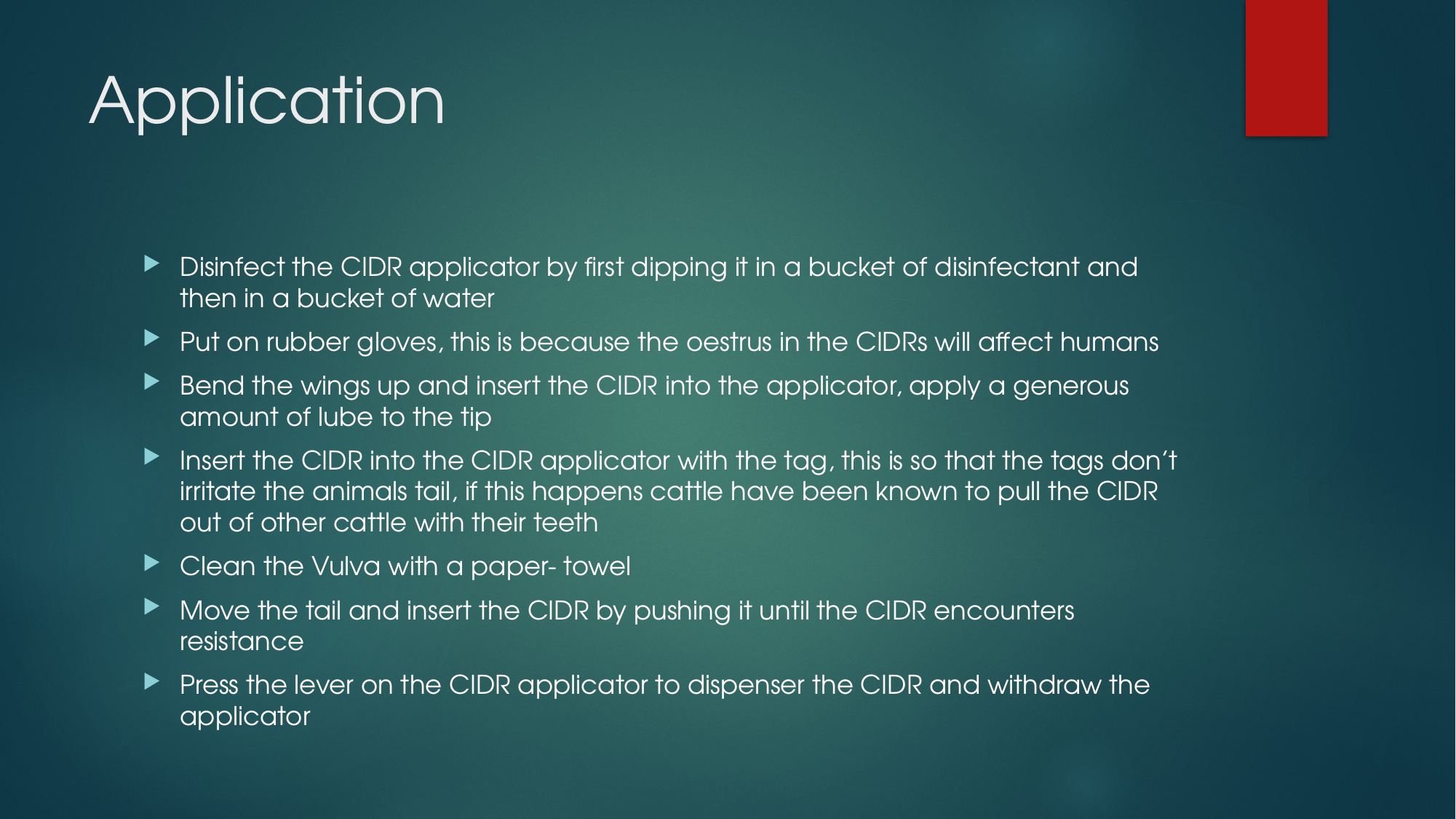

# Application
Disinfect the CIDR applicator by first dipping it in a bucket of disinfectant and then in a bucket of water
Put on rubber gloves, this is because the oestrus in the CIDRs will affect humans
Bend the wings up and insert the CIDR into the applicator, apply a generous amount of lube to the tip
Insert the CIDR into the CIDR applicator with the tag, this is so that the tags don’t irritate the animals tail, if this happens cattle have been known to pull the CIDR out of other cattle with their teeth
Clean the Vulva with a paper- towel
Move the tail and insert the CIDR by pushing it until the CIDR encounters resistance
Press the lever on the CIDR applicator to dispenser the CIDR and withdraw the applicator